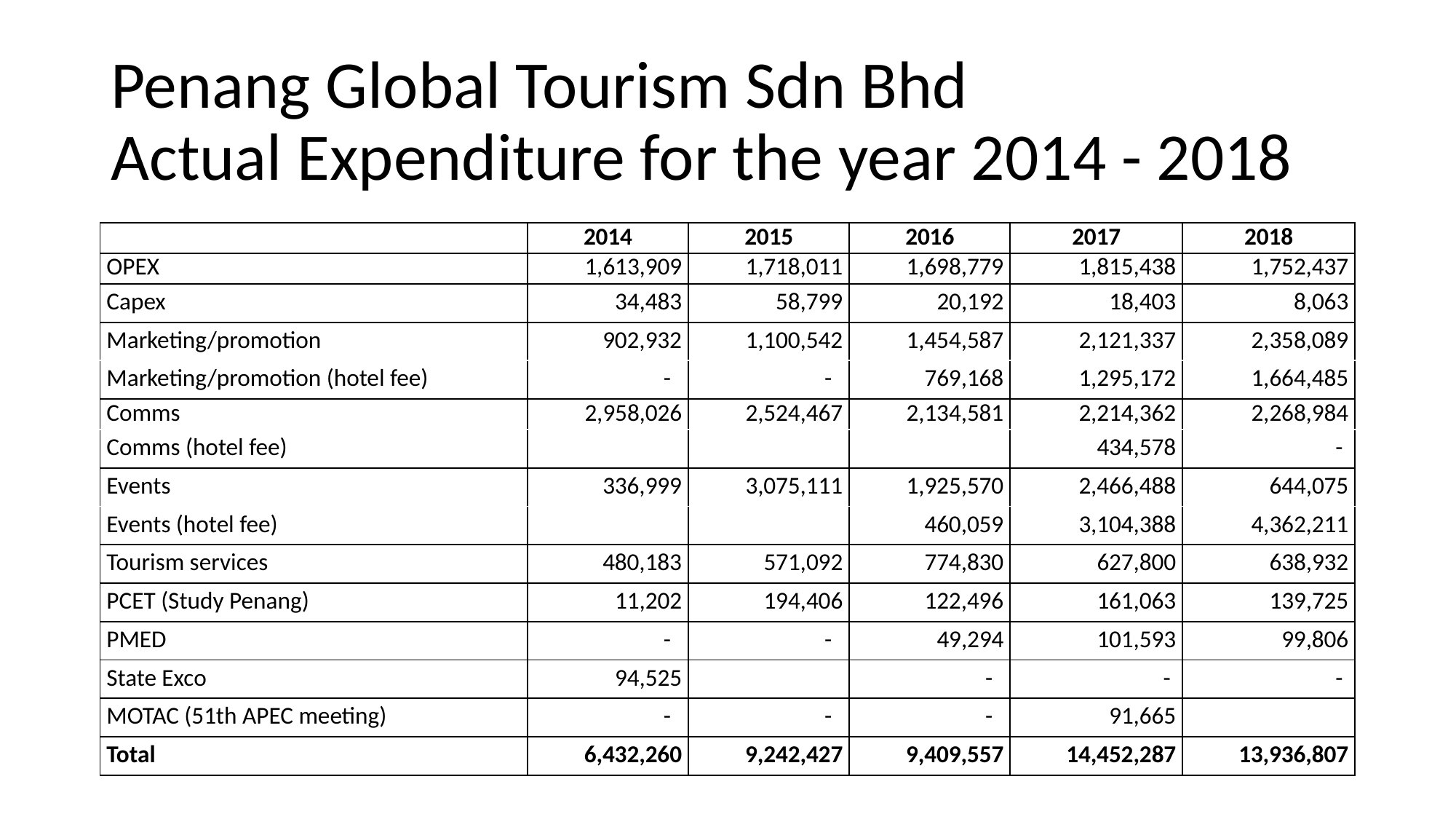

# Penang Global Tourism Sdn Bhd Actual Expenditure for the year 2014 - 2018
|  | 2014 | 2015 | 2016 | 2017 | 2018 |
| --- | --- | --- | --- | --- | --- |
| OPEX | 1,613,909 | 1,718,011 | 1,698,779 | 1,815,438 | 1,752,437 |
| Capex | 34,483 | 58,799 | 20,192 | 18,403 | 8,063 |
| Marketing/promotion | 902,932 | 1,100,542 | 1,454,587 | 2,121,337 | 2,358,089 |
| Marketing/promotion (hotel fee) | - | - | 769,168 | 1,295,172 | 1,664,485 |
| Comms | 2,958,026 | 2,524,467 | 2,134,581 | 2,214,362 | 2,268,984 |
| Comms (hotel fee) |  |  |  | 434,578 | - |
| Events | 336,999 | 3,075,111 | 1,925,570 | 2,466,488 | 644,075 |
| Events (hotel fee) |  |  | 460,059 | 3,104,388 | 4,362,211 |
| Tourism services | 480,183 | 571,092 | 774,830 | 627,800 | 638,932 |
| PCET (Study Penang) | 11,202 | 194,406 | 122,496 | 161,063 | 139,725 |
| PMED | - | - | 49,294 | 101,593 | 99,806 |
| State Exco | 94,525 |  | - | - | - |
| MOTAC (51th APEC meeting) | - | - | - | 91,665 |  |
| Total | 6,432,260 | 9,242,427 | 9,409,557 | 14,452,287 | 13,936,807 |